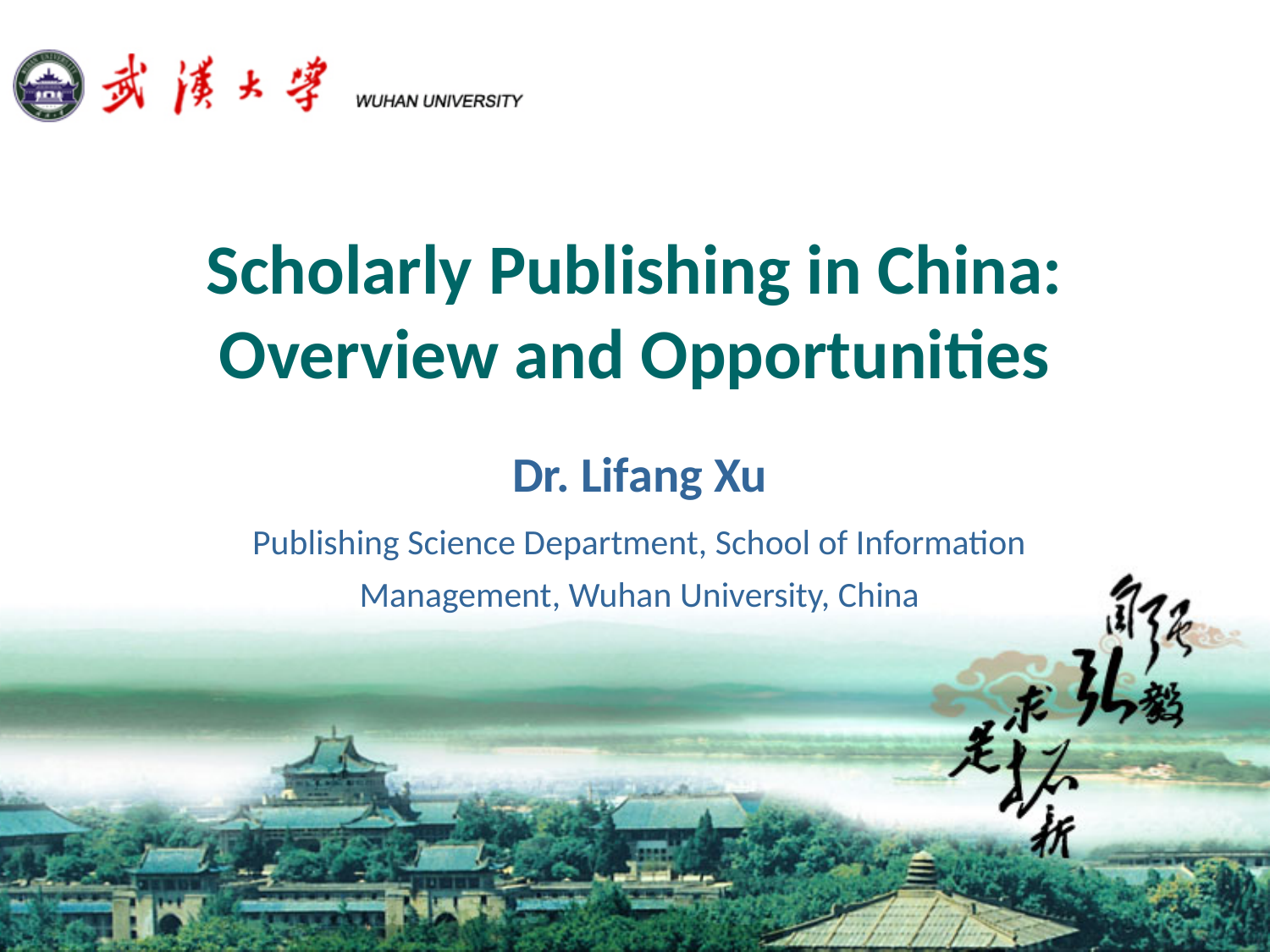

# Scholarly Publishing in China: Overview and Opportunities
Dr. Lifang Xu
Publishing Science Department, School of Information Management, Wuhan University, China